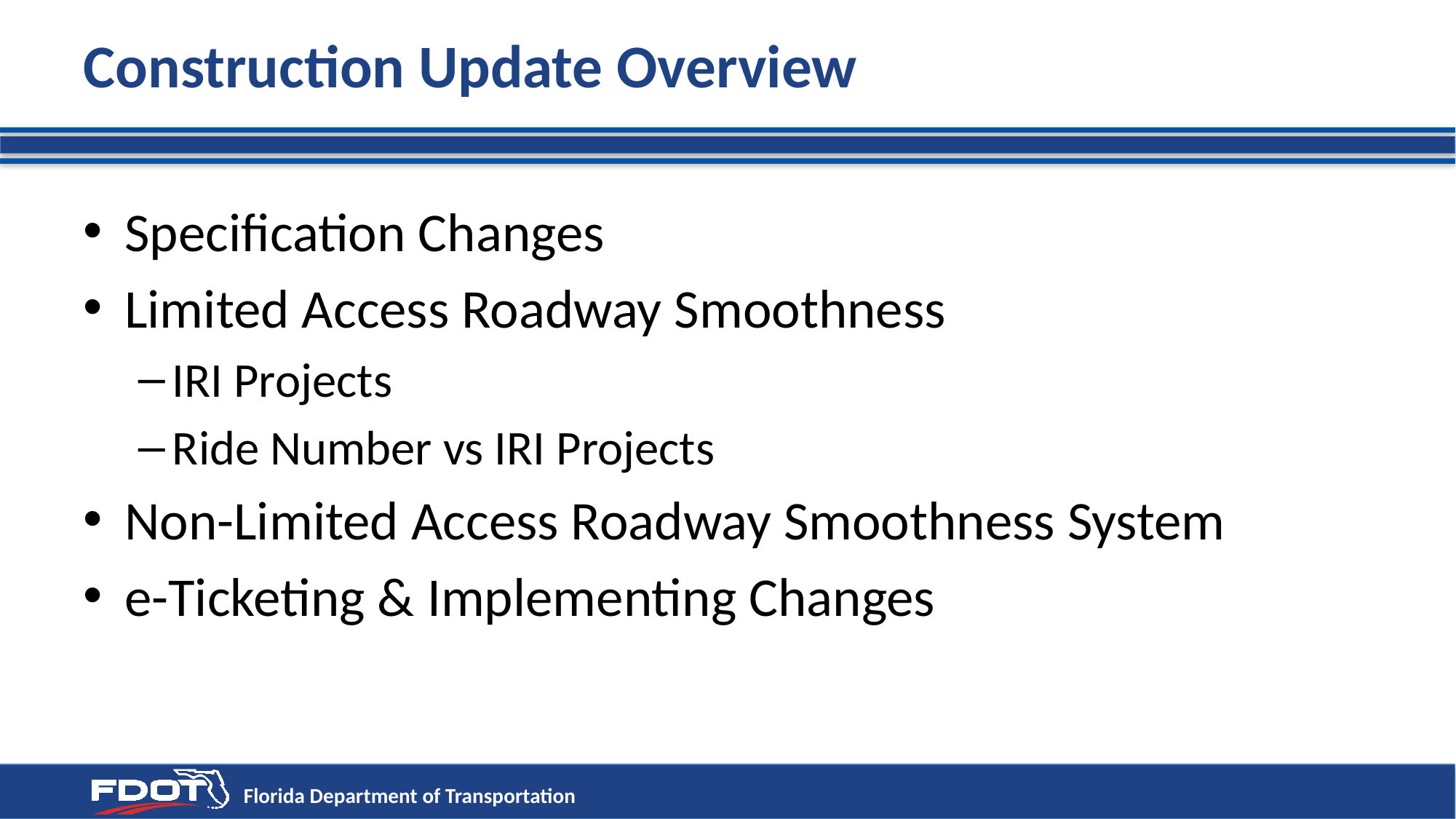

# Construction Update Overview
Specification Changes
Limited Access Roadway Smoothness
IRI Projects
Ride Number vs IRI Projects
Non-Limited Access Roadway Smoothness System
e-Ticketing & Implementing Changes